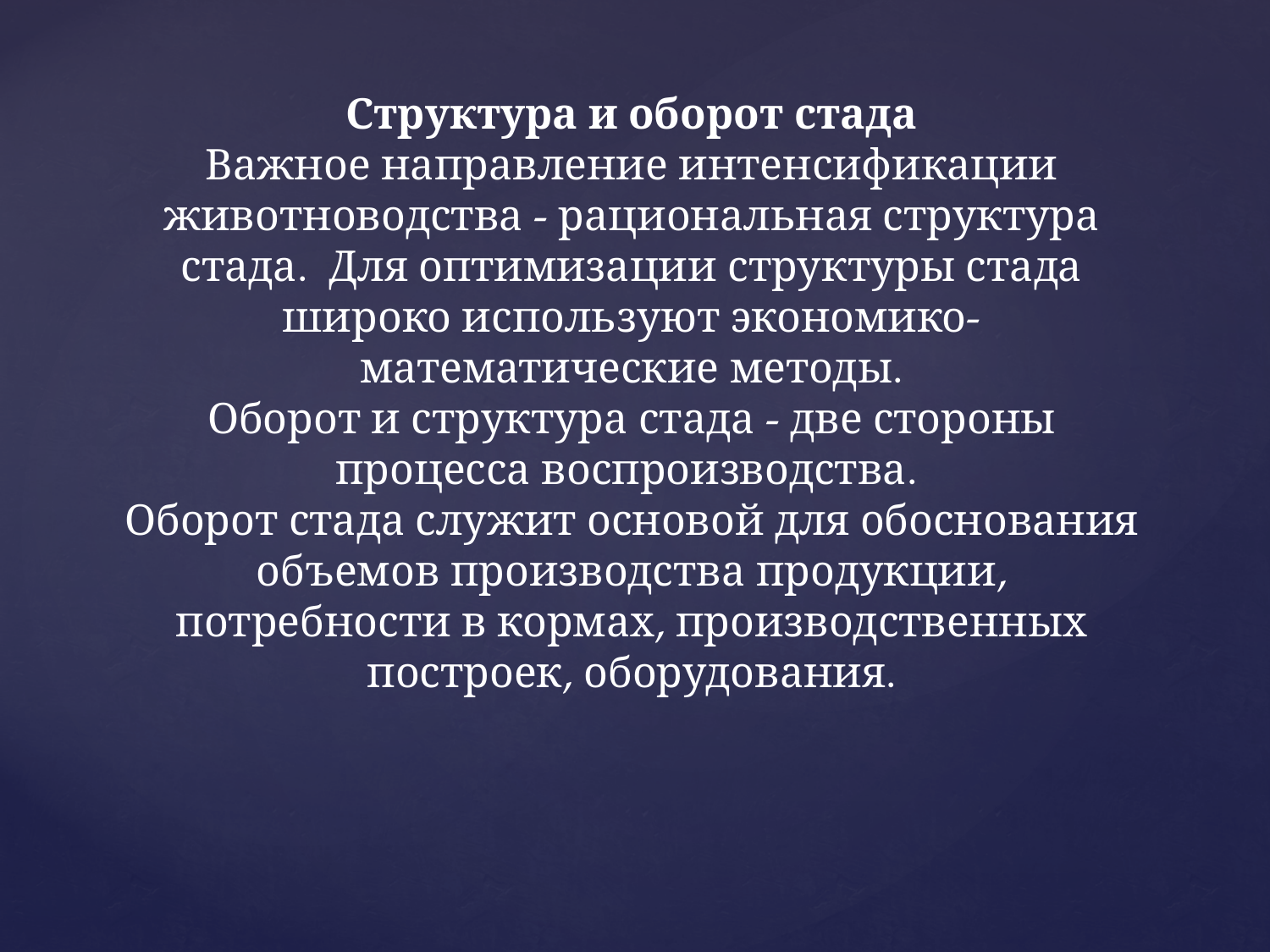

# Структура и оборот стада Важное направление интенсификации животноводства - рациональная структура стада.  Для оптимизации структуры стада широко используют экономико-математические методы. Оборот и структура стада - две стороны процесса воспроизводства. Оборот стада служит основой для обоснования объемов производства продукции, потребности в кормах, производственных построек, оборудования.